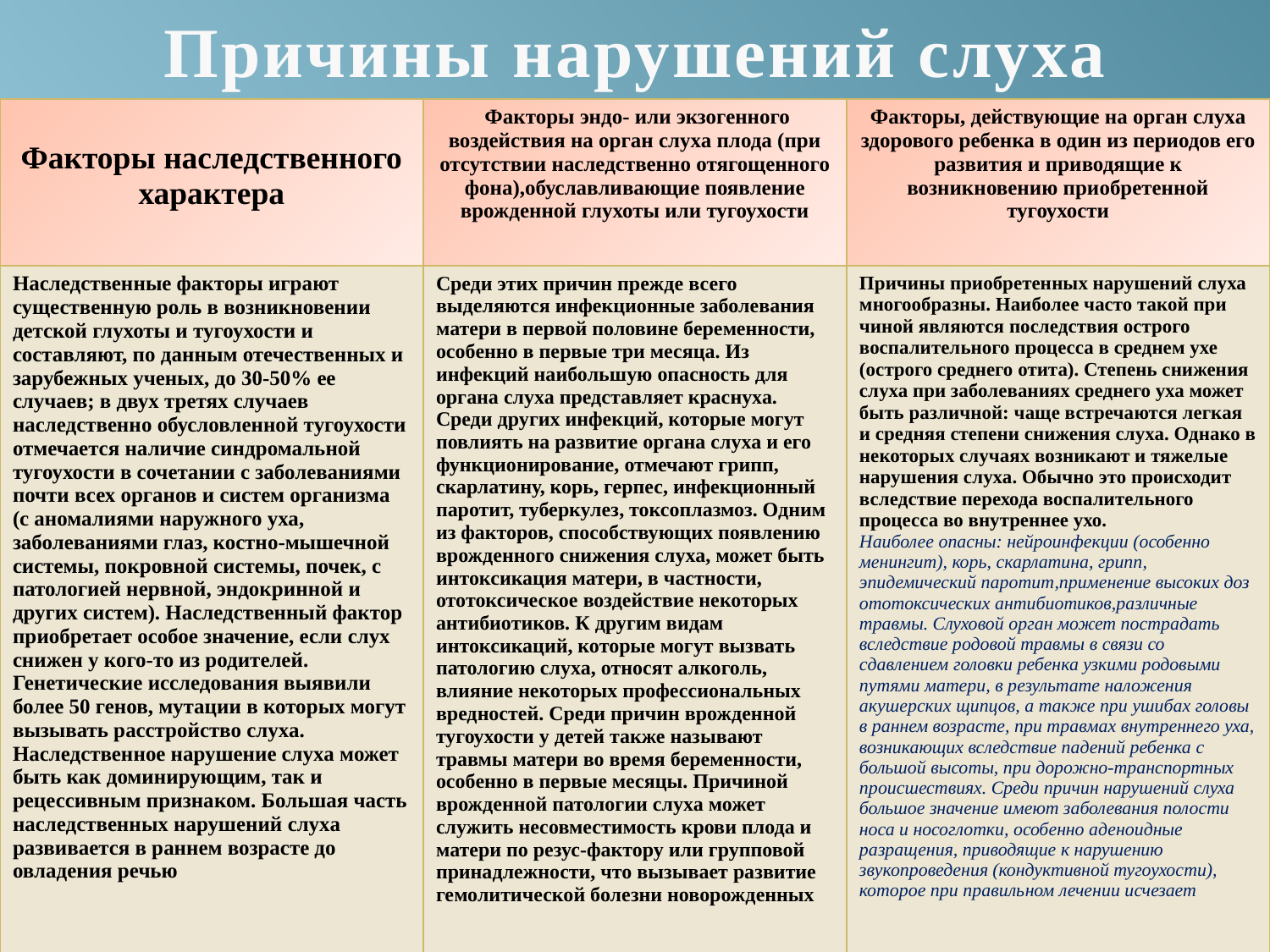

# Причины нарушений слуха
| Факторы наследственного характера | Факторы эндо- или экзогенного воздействия на орган слуха плода (при отсутствии наследственно отягощенного фона),обуславливающие появление врожденной глухоты или тугоухости | Факторы, действующие на орган слуха здорового ребенка в один из периодов его развития и приводящие к возникновению приобретенной тугоухости |
| --- | --- | --- |
| Наследственные факторы играют существенную роль в возникновении детской глухоты и туго­ухости и составляют, по данным отечественных и зарубежных ученых, до 30-50% ее случаев; в двух третях случаев наследственно обусловленной тугоухости отмечается нали­чие синдромальной тугоухости в сочетании с заболеваниями почти всех органов и систем организма (с аномалиями наружного уха, заболеваниями глаз, костно-мышечной системы, покровной систе­мы, почек, с патологией нервной, эндокринной и других систем). Наследственный фактор приобретает особое значение, если слух снижен у кого-то из родителей. Генетические исследования выявили более 50 генов, мутации в которых могут вызывать расстройство слуха. Наследственное нарушение слуха может быть как доминирующим, так и рецессивным призна­ком. Большая часть наследственных нарушений слуха развивается в раннем возрасте до овладения речью | Среди этих причин прежде всего выделяются инфекционные заболевания матери в первой по­ловине беременности, особенно в первые три месяца. Из инфекций наибольшую опасность для органа слуха представляет краснуха. Среди других инфекций, которые могут повлиять на развитие органа слуха и его функционирование, отмечают грипп, скарлатину, корь, герпес, инфекционный паротит, туберкулез, токсоплазмоз. Одним из факторов, способствующих появлению врожденного снижения слуха, может быть интоксикация матери, в частности, ототоксическое воздействие некоторых антибиотиков. К другим видам интоксикаций, которые могут вызвать патологию слуха, относят алкоголь, влияние некоторых профессиональных вредностей. Среди причин врожденной тугоухости у детей также называют травмы матери во время беременности, особенно в первые месяцы. Причиной врожденной патологии слуха может служить несовместимость крови плода и матери по резус-фактору или групповой принадлежности, что вызывает развитие гемолитической болезни новорожденных | Причины приобретен­ных нарушений слуха многообразны. Наиболее часто такой при­чиной являются последствия острого воспалительного процесса в среднем ухе (острого среднего отита). Степень снижения слуха при заболеваниях среднего уха может быть различной: чаще встреча­ются легкая и средняя степени снижения слуха. Однако в некото­рых случаях возникают и тяжелые нарушения слуха. Обычно это происходит вследствие перехода воспалительного процесса во внутреннее ухо. Наиболее опасны: нейроинфекции (особенно менингит), корь, скарлатина, грипп, эпидемический паротит,применение высоких доз ототоксических антибиотиков,различные травмы. Слуховой орган может пострадать вследствие ро­довой травмы в связи со сдавлением головки ребенка узкими родовыми путями матери, в результате наложения акушерских щипцов, а также при ушибах головы в раннем возрасте, при травмах внутреннего уха, возникающих вследствие падений ребенка с большой высоты, при дорожно-транспортных происшествиях. Среди причин нарушений слуха большое значение имеют заболевания полости носа и носоглотки, особенно аденоидные разращения, приводящие к нарушению звукопроведения (кондуктивной тугоухости), которое при правиль­ном лечении исчезает |